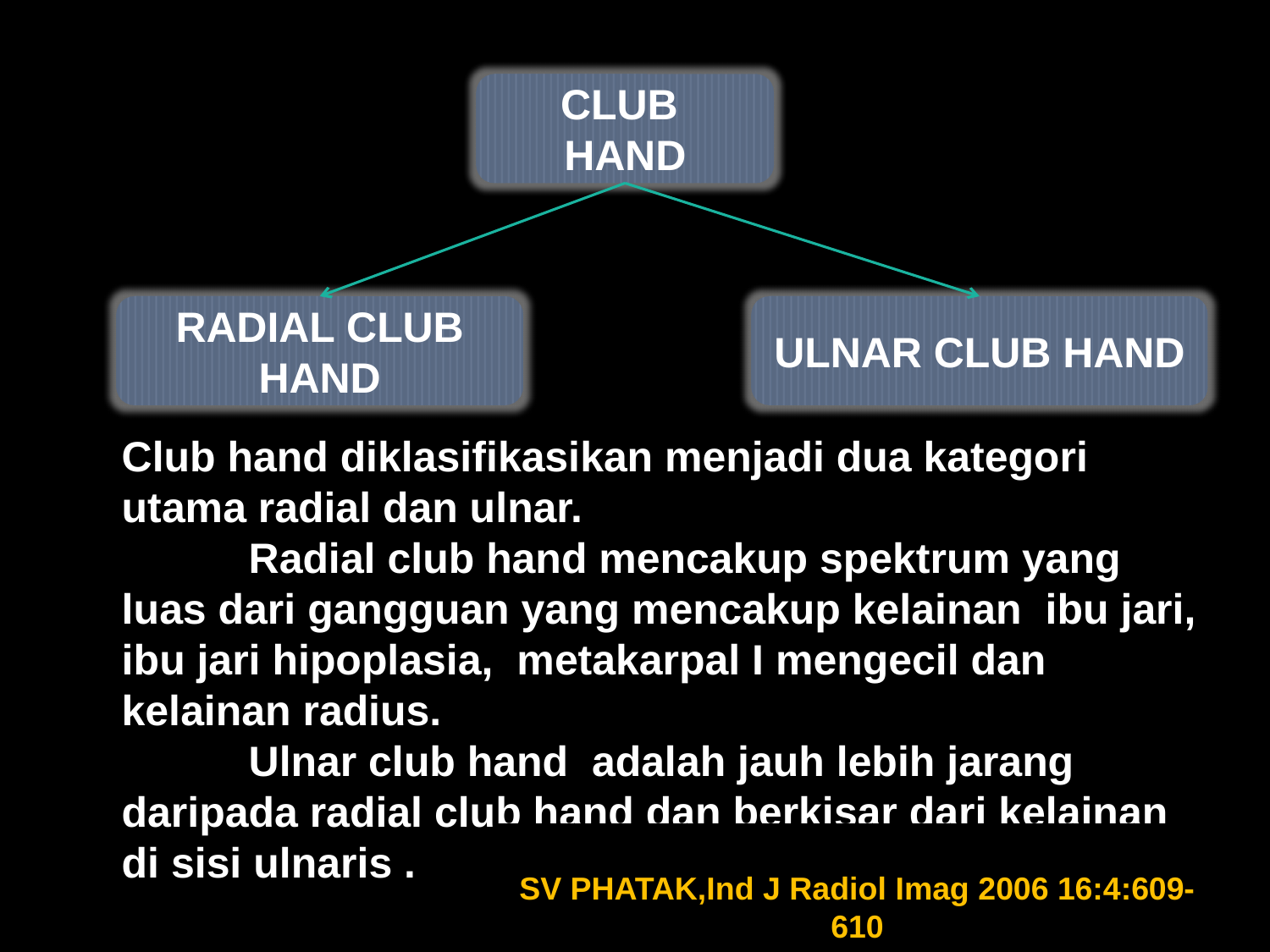

CLUB  HAND
RADIAL CLUB HAND
ULNAR CLUB HAND
Club hand diklasifikasikan menjadi dua kategori utama radial dan ulnar.
	Radial club hand mencakup spektrum yang luas dari gangguan yang mencakup kelainan  ibu jari, ibu jari hipoplasia,  metakarpal I mengecil dan kelainan radius.
	Ulnar club hand  adalah jauh lebih jarang daripada radial club hand dan berkisar dari kelainan di sisi ulnaris .

SV PHATAK,Ind J Radiol Imag 2006 16:4:609-610